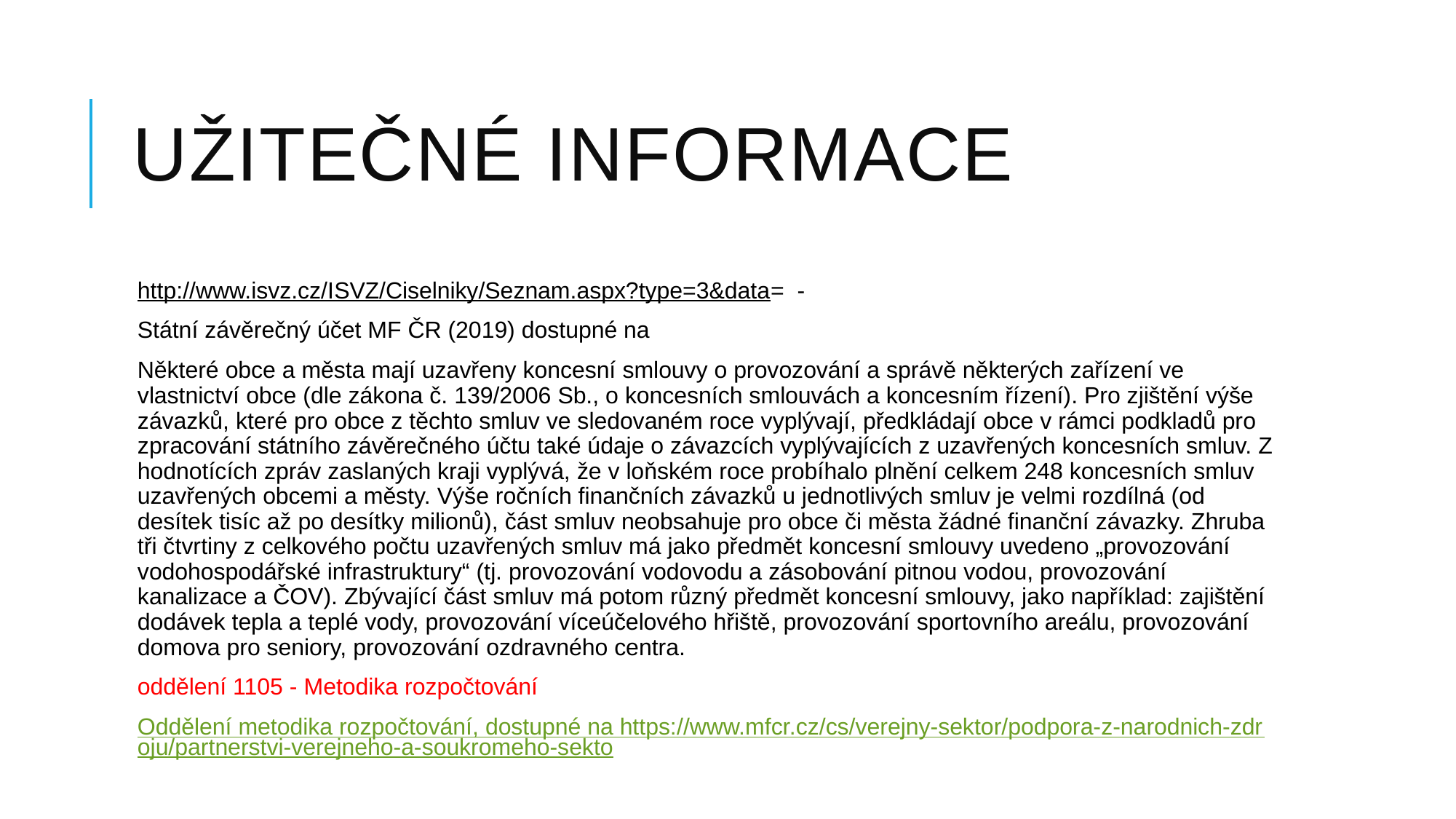

# Užitečné infoRmace
http://www.isvz.cz/ISVZ/Ciselniky/Seznam.aspx?type=3&data=  -
Státní závěrečný účet MF ČR (2019) dostupné na
Některé obce a města mají uzavřeny koncesní smlouvy o provozování a správě některých zařízení ve vlastnictví obce (dle zákona č. 139/2006 Sb., o koncesních smlouvách a koncesním řízení). Pro zjištění výše závazků, které pro obce z těchto smluv ve sledovaném roce vyplývají, předkládají obce v rámci podkladů pro zpracování státního závěrečného účtu také údaje o závazcích vyplývajících z uzavřených koncesních smluv. Z hodnotících zpráv zaslaných kraji vyplývá, že v loňském roce probíhalo plnění celkem 248 koncesních smluv uzavřených obcemi a městy. Výše ročních finančních závazků u jednotlivých smluv je velmi rozdílná (od desítek tisíc až po desítky milionů), část smluv neobsahuje pro obce či města žádné finanční závazky. Zhruba tři čtvrtiny z celkového počtu uzavřených smluv má jako předmět koncesní smlouvy uvedeno „provozování vodohospodářské infrastruktury“ (tj. provozování vodovodu a zásobování pitnou vodou, provozování kanalizace a ČOV). Zbývající část smluv má potom různý předmět koncesní smlouvy, jako například: zajištění dodávek tepla a teplé vody, provozování víceúčelového hřiště, provozování sportovního areálu, provozování domova pro seniory, provozování ozdravného centra.
oddělení 1105 - Metodika rozpočtování
Oddělení metodika rozpočtování, dostupné na https://www.mfcr.cz/cs/verejny-sektor/podpora-z-narodnich-zdroju/partnerstvi-verejneho-a-soukromeho-sekto